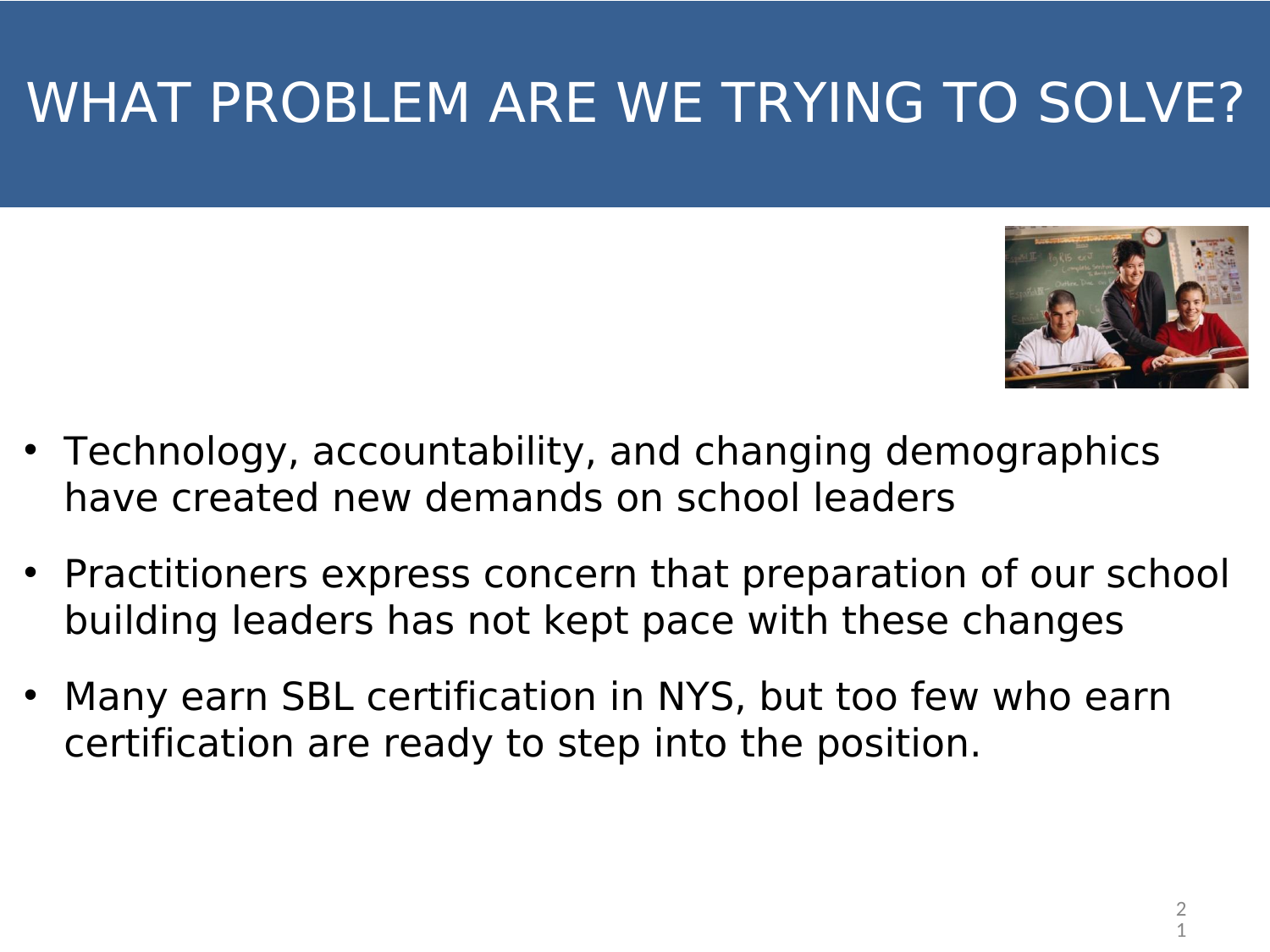

RATIONALE (CONTINUED)
WHAT PROBLEM ARE WE TRYING TO SOLVE?
WHAT PROBLEM ARE WE TRYING TO SOLVE?

Technology, accountability, and changing demographics have created new demands on school leaders

Practitioners express concern that preparation of our school building leaders has not kept pace with these changes

Many earn SBL certification in NYS, but too few who earn
certification are ready to step into the position.
21